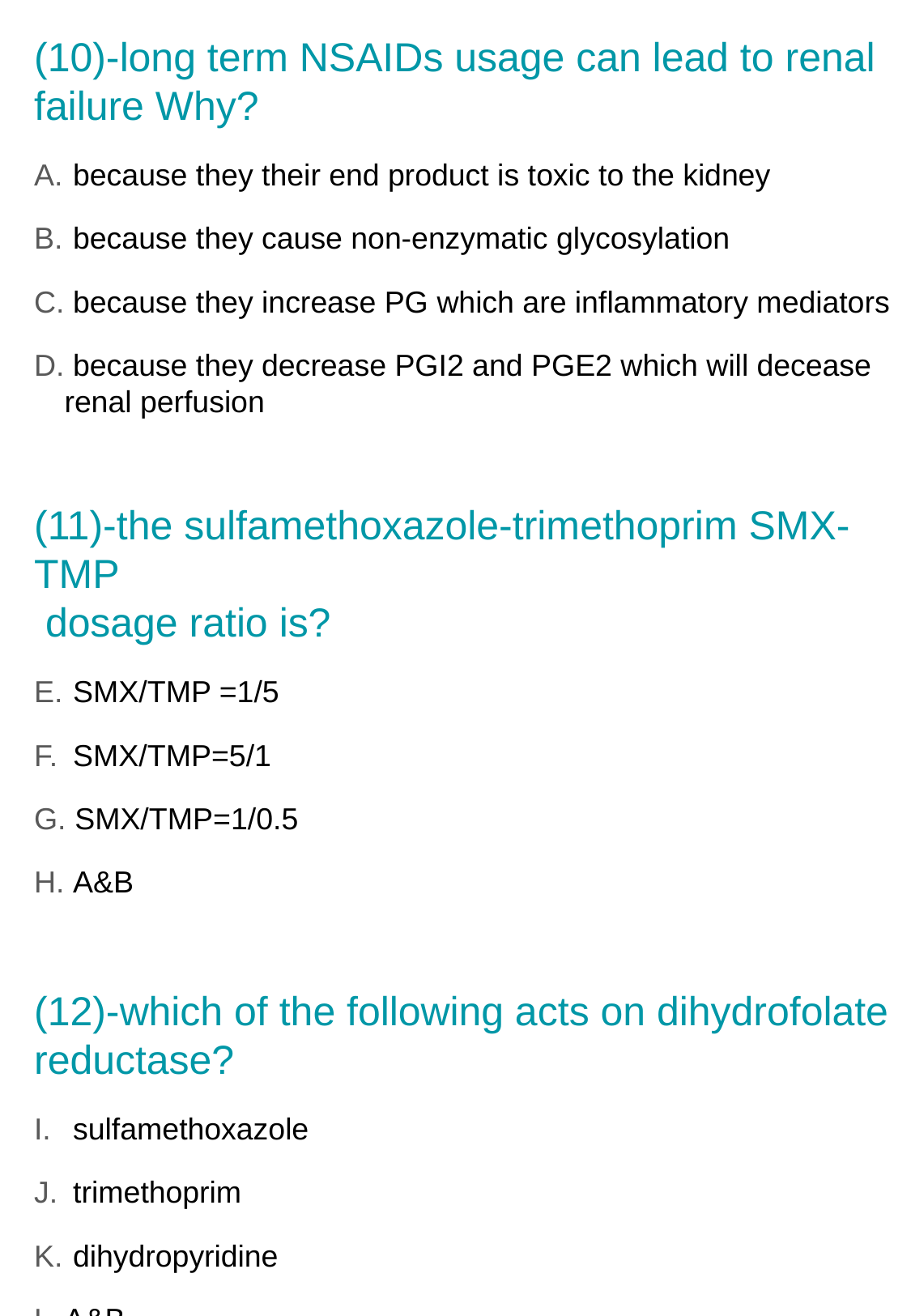

(10)-long term NSAIDs usage can lead to renal failure Why?
 because they their end product is toxic to the kidney
 because they cause non-enzymatic glycosylation
 because they increase PG which are inflammatory mediators
 because they decrease PGI2 and PGE2 which will decease renal perfusion

(11)-the sulfamethoxazole-trimethoprim SMX-TMP
 dosage ratio is?
 SMX/TMP =1/5
 SMX/TMP=5/1
 SMX/TMP=1/0.5
 A&B

(12)-which of the following acts on dihydrofolate reductase?
 sulfamethoxazole
 trimethoprim
 dihydropyridine
A&B